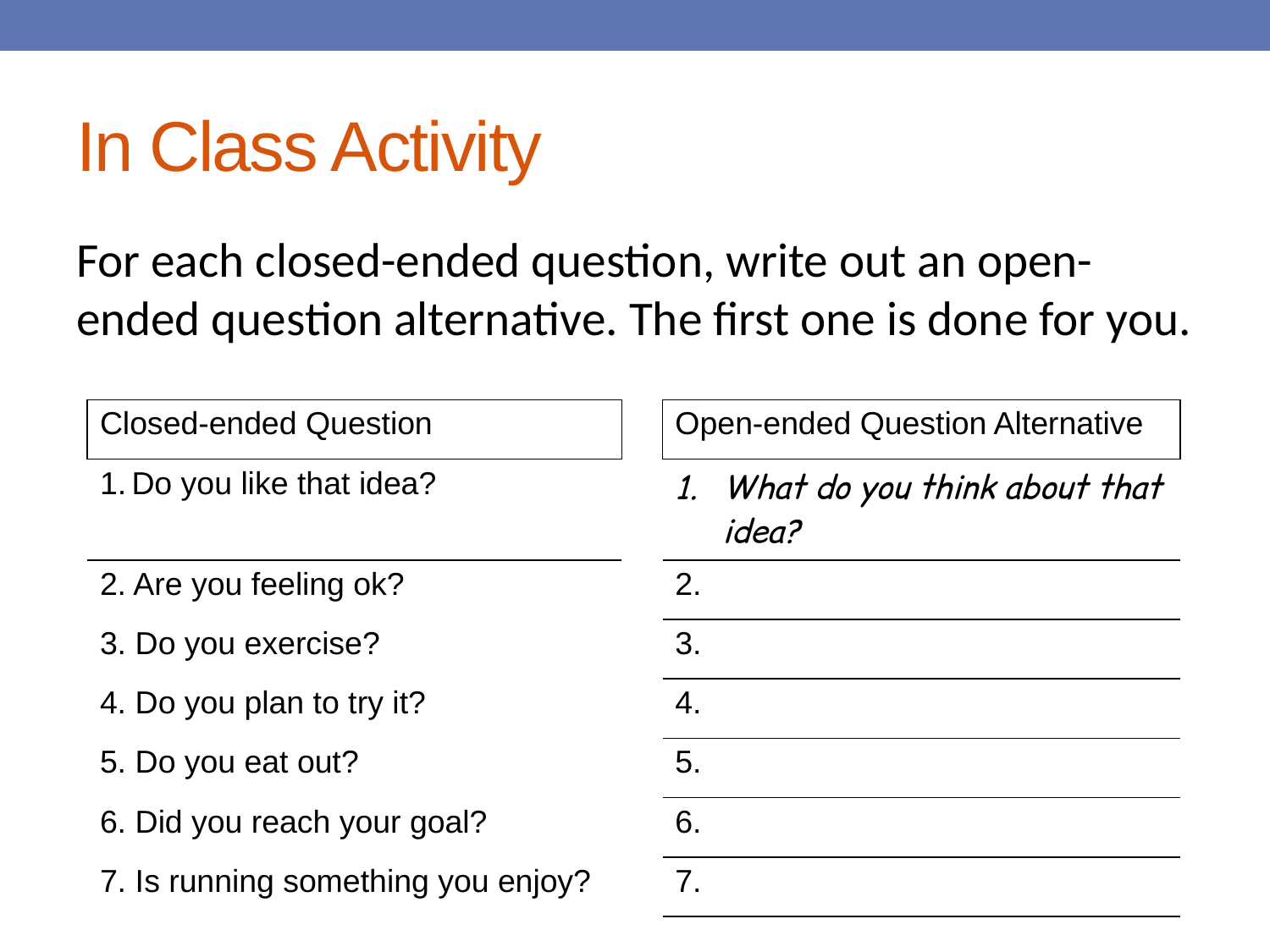

# In Class Activity
For each closed-ended question, write out an open-ended question alternative. The first one is done for you.

| Closed-ended Question |  | Open-ended Question Alternative |
| --- | --- | --- |
| Do you like that idea? |  | What do you think about that idea? |
| 2. Are you feeling ok? |  | 2. |
| 3. Do you exercise? |  | 3. |
| 4. Do you plan to try it? |  | 4. |
| 5. Do you eat out? |  | 5. |
| 6. Did you reach your goal? |  | 6. |
| 7. Is running something you enjoy? |  | 7. |